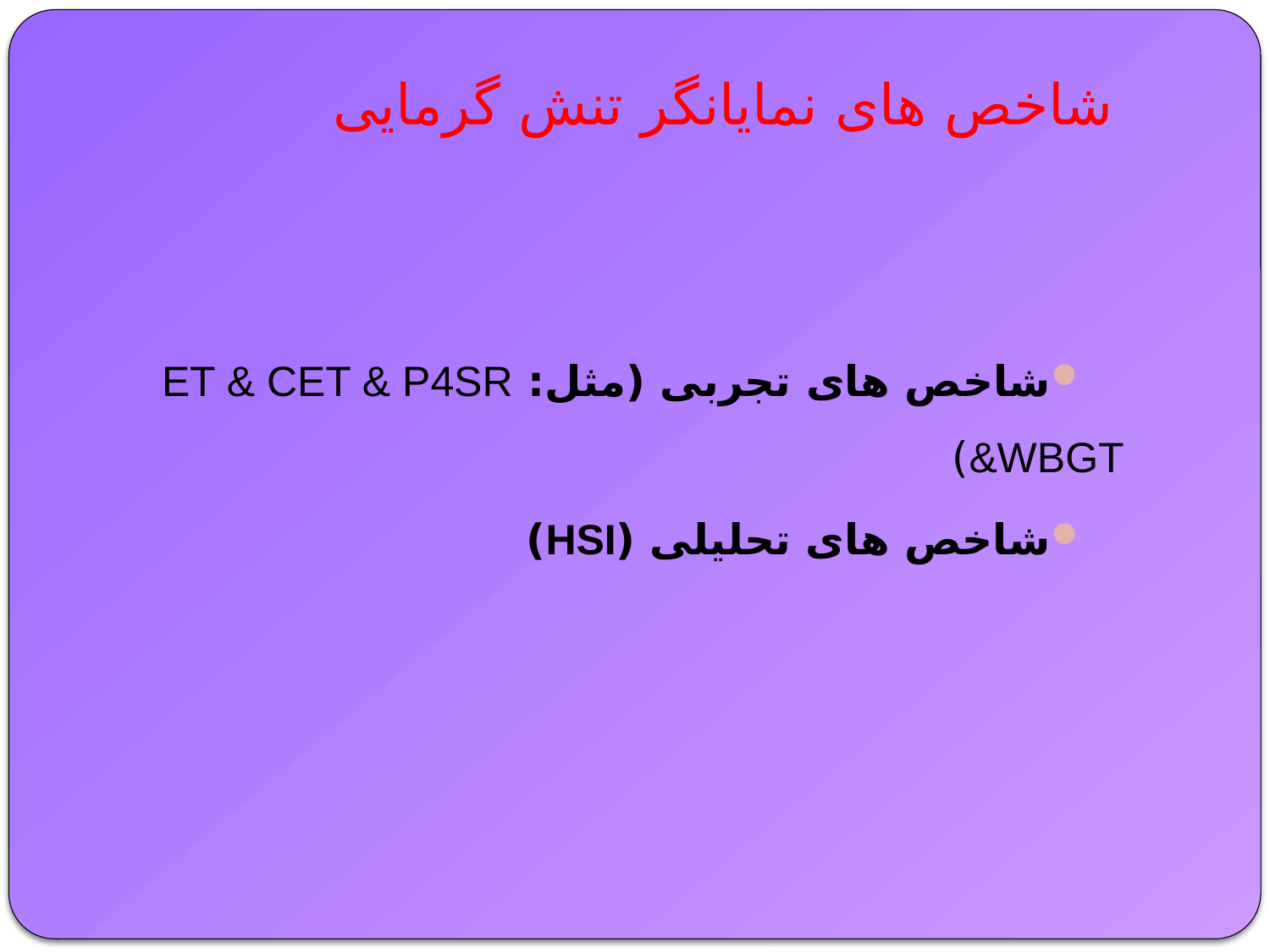

# شاخص های نمایانگر تنش گرمایی

شاخص های تجربی (مثل: ET & CET & P4SR &WBGT)
شاخص های تحلیلی (HSI)